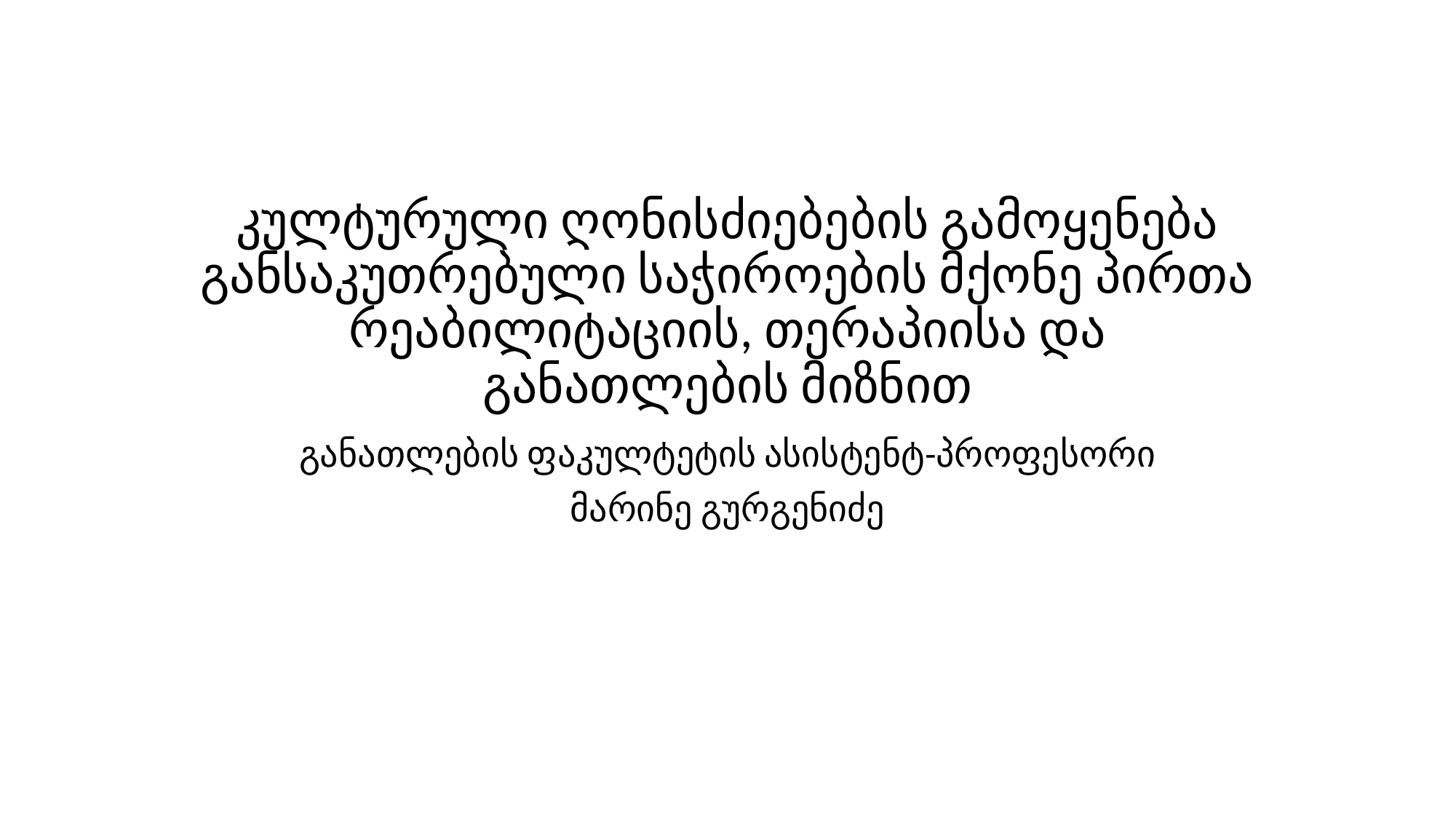

# კულტურული ღონისძიებების გამოყენება განსაკუთრებული საჭიროების მქონე პირთა რეაბილიტაციის, თერაპიისა და განათლების მიზნით
განათლების ფაკულტეტის ასისტენტ-პროფესორი
მარინე გურგენიძე